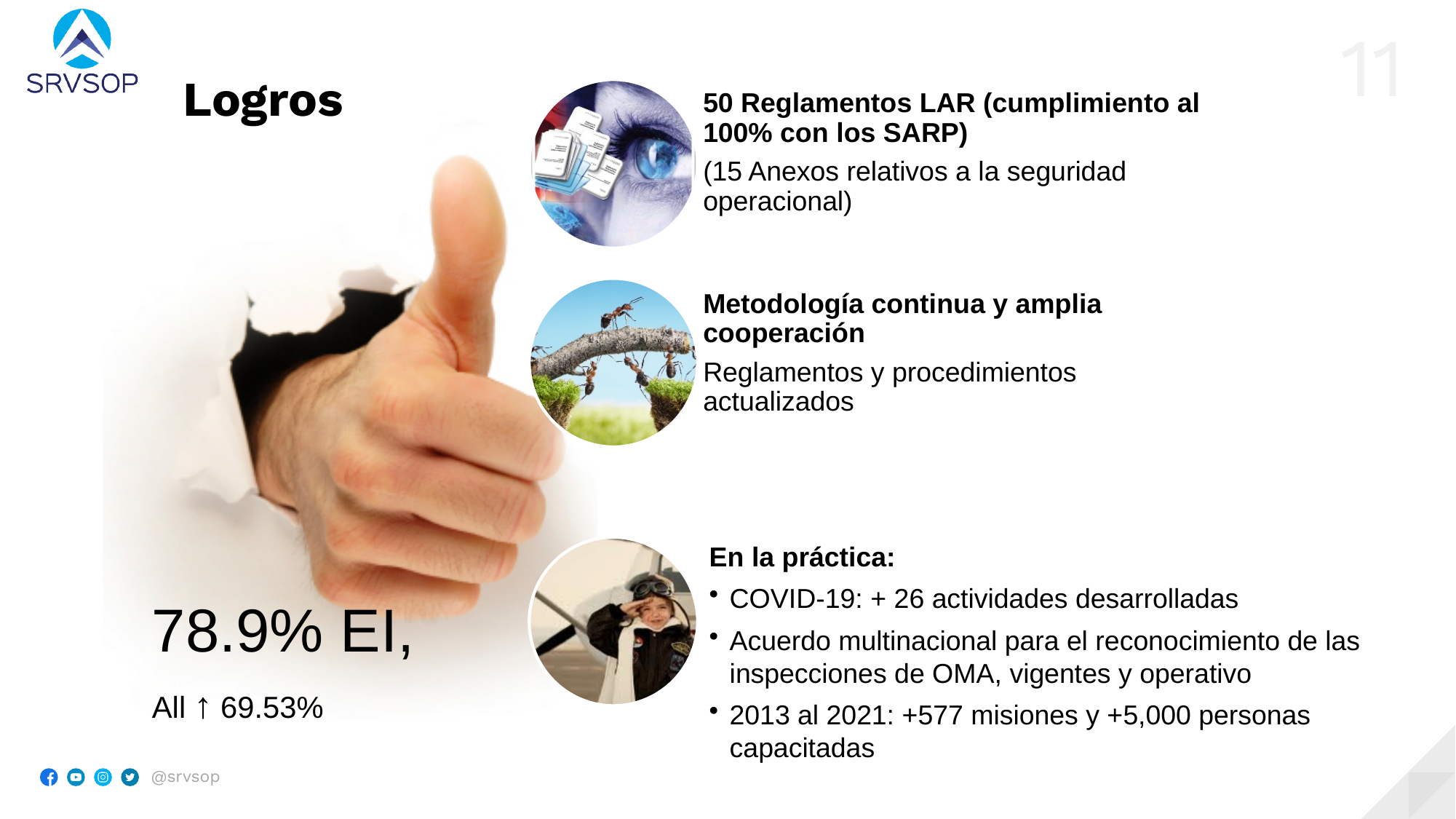

Logros
78.9% EI,
All ↑ 69.53%
50 Reglamentos LAR (cumplimiento al 100% con los SARP)
(15 Anexos relativos a la seguridad operacional)
Metodología continua y amplia cooperación
Reglamentos y procedimientos actualizados
En la práctica:
COVID-19: + 26 actividades desarrolladas
Acuerdo multinacional para el reconocimiento de las inspecciones de OMA, vigentes y operativo
2013 al 2021: +577 misiones y +5,000 personas capacitadas